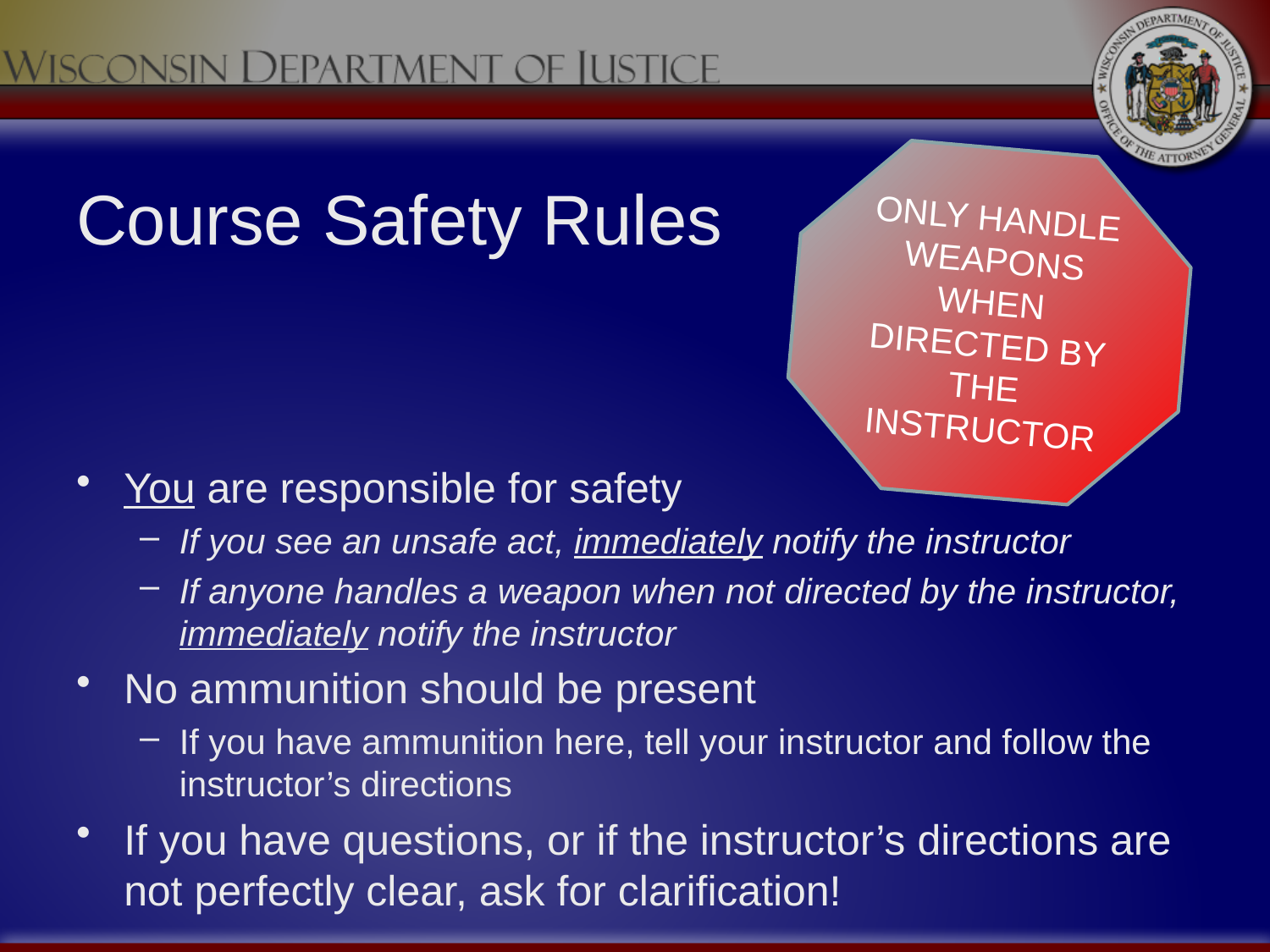

# Course Safety Rules
ONLY HANDLE WEAPONS WHEN DIRECTED BY THE INSTRUCTOR
You are responsible for safety
If you see an unsafe act, immediately notify the instructor
If anyone handles a weapon when not directed by the instructor, immediately notify the instructor
No ammunition should be present
If you have ammunition here, tell your instructor and follow the instructor’s directions
If you have questions, or if the instructor’s directions are not perfectly clear, ask for clarification!